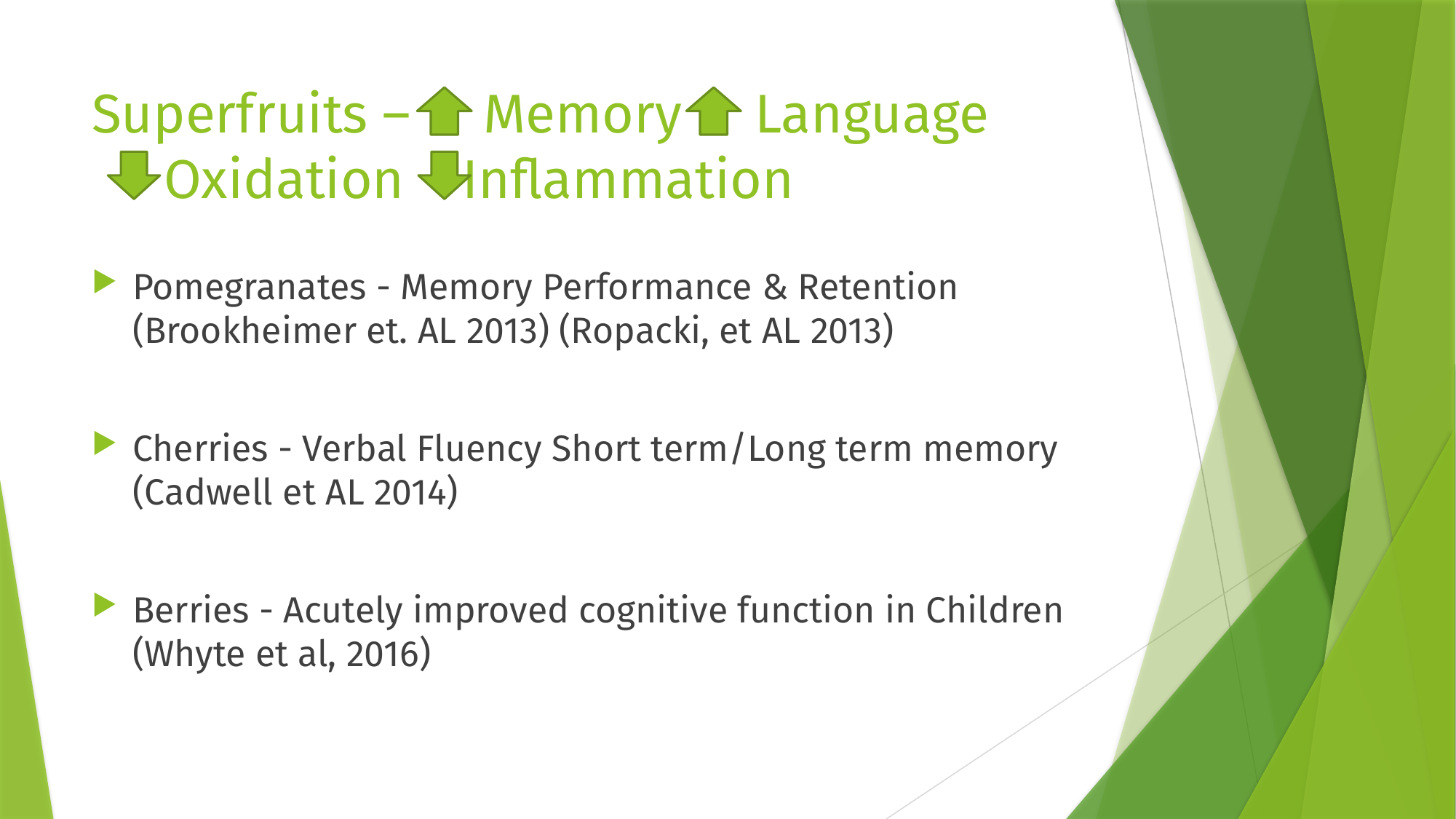

# Superfruits –     Memory     Language Oxidation    Inflammation

Pomegranates - Memory Performance & Retention (Brookheimer et. AL 2013) (Ropacki, et AL 2013)

Cherries - Verbal Fluency Short term/Long term memory (Cadwell et AL 2014)

Berries - Acutely improved cognitive function in Children (Whyte et al, 2016)